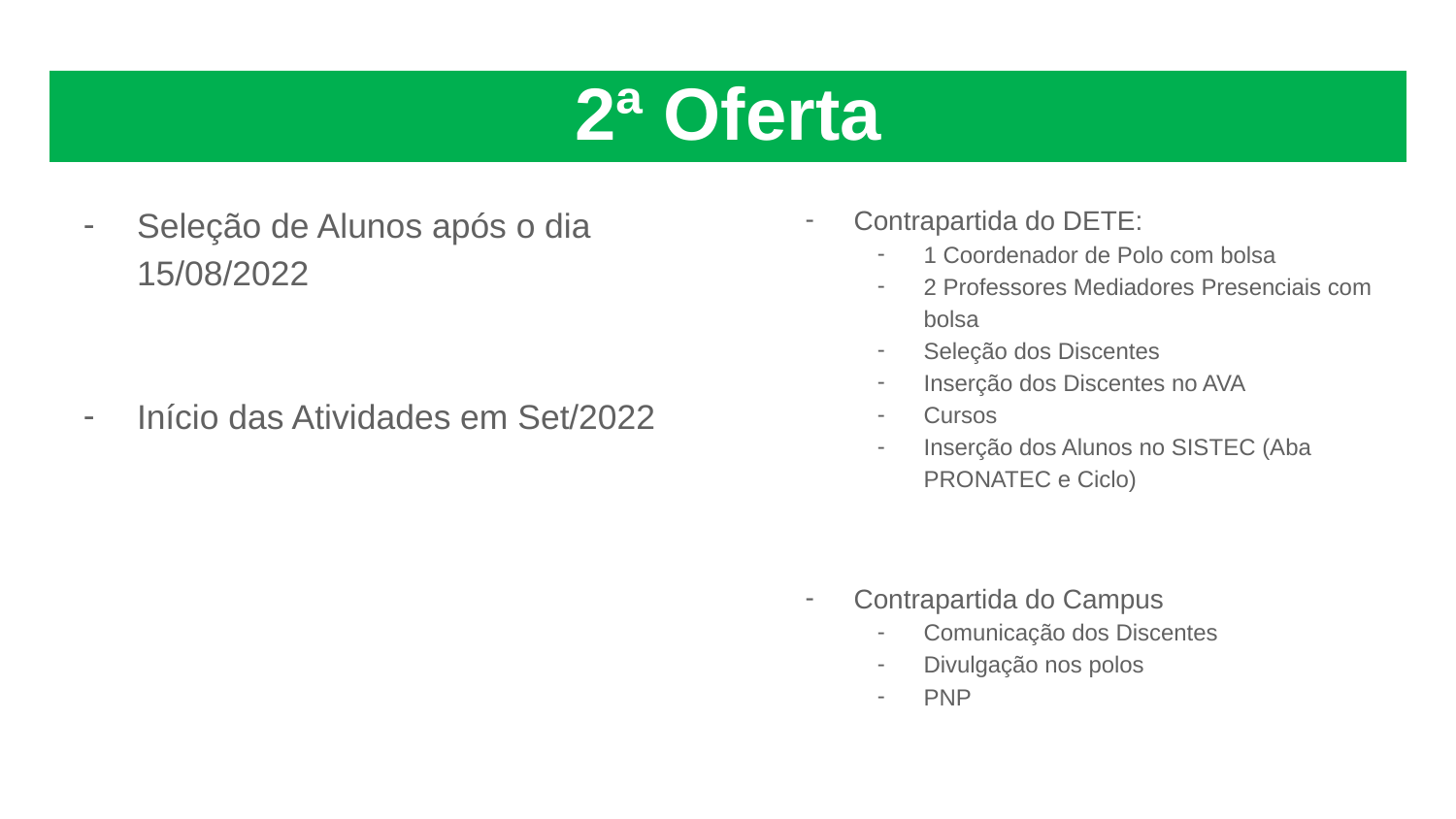

# 2ª Oferta
Seleção de Alunos após o dia 15/08/2022

Início das Atividades em Set/2022

Contrapartida do DETE:
1 Coordenador de Polo com bolsa
2 Professores Mediadores Presenciais com bolsa
Seleção dos Discentes
Inserção dos Discentes no AVA
Cursos
Inserção dos Alunos no SISTEC (Aba PRONATEC e Ciclo)

Contrapartida do Campus
Comunicação dos Discentes
Divulgação nos polos
PNP